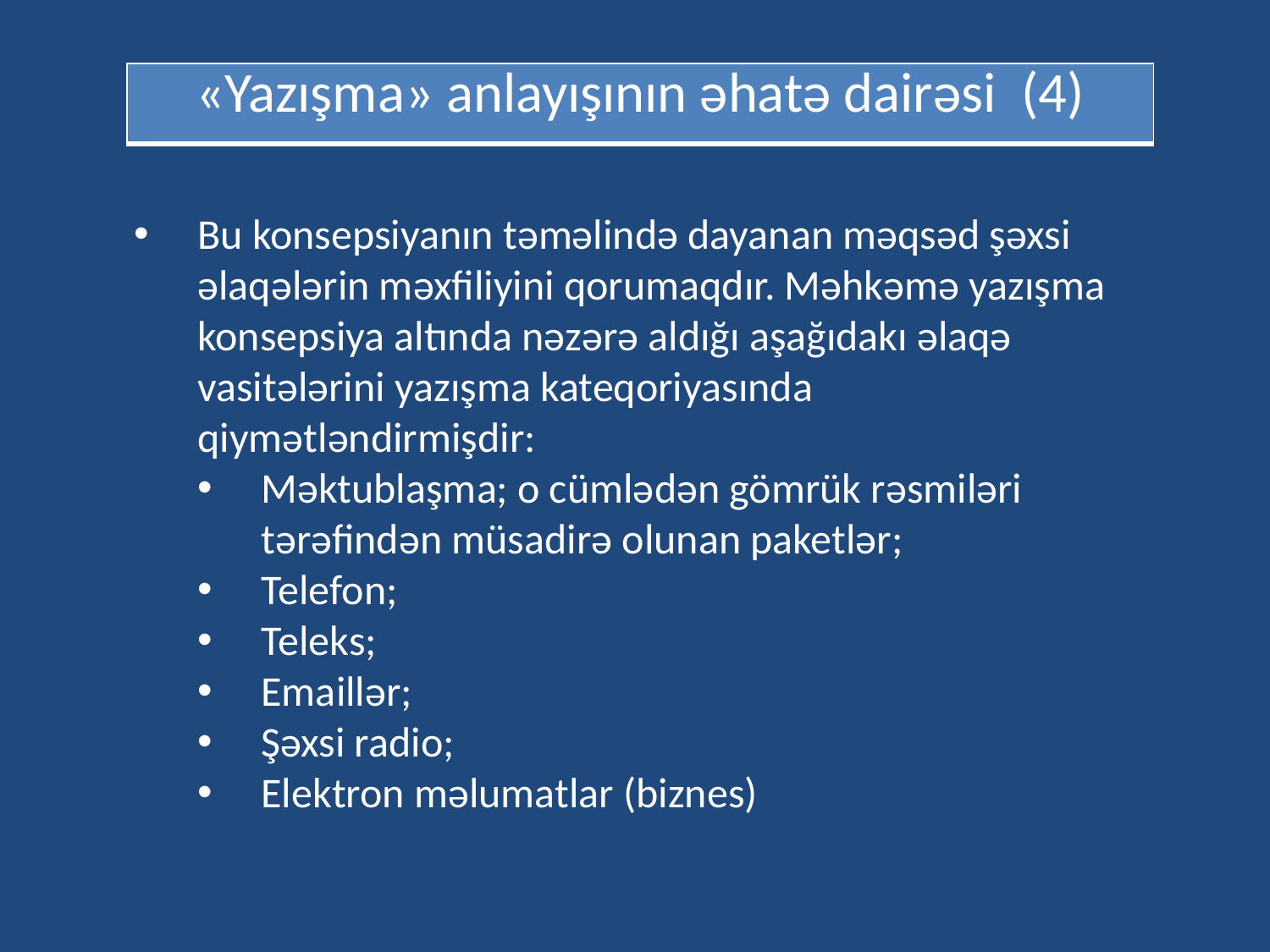

| «Yazışma» anlayışının əhatə dairəsi (4) |
| --- |
Bu konsepsiyanın təməlində dayanan məqsəd şəxsi əlaqələrin məxfiliyini qorumaqdır. Məhkəmə yazışma konsepsiya altında nəzərə aldığı aşağıdakı əlaqə vasitələrini yazışma kateqoriyasında qiymətləndirmişdir:
Məktublaşma; o cümlədən gömrük rəsmiləri tərəfindən müsadirə olunan paketlər;
Telefon;
Teleks;
Emaillər;
Şəxsi radio;
Elektron məlumatlar (biznes)